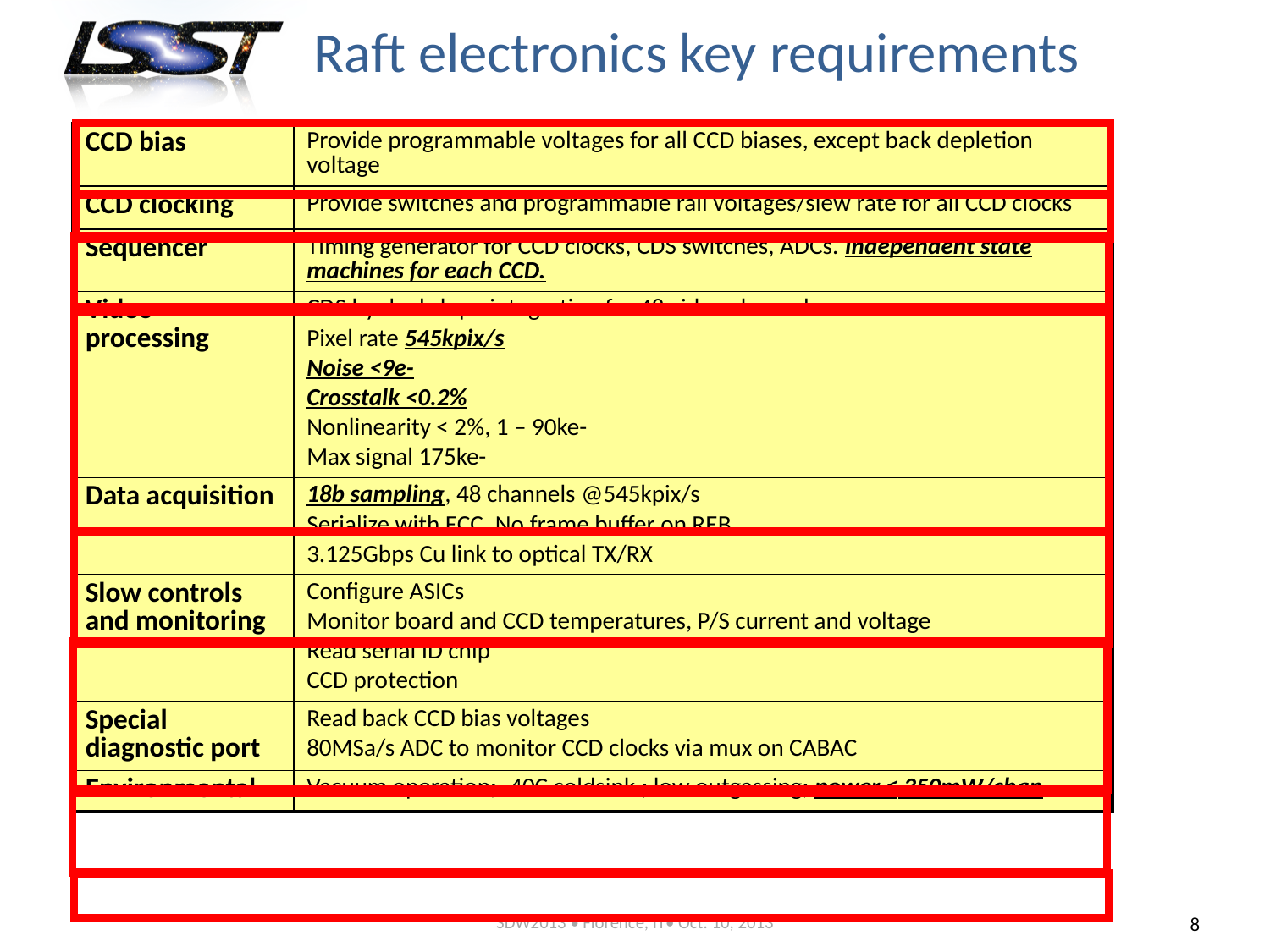

Raft electronics key requirements

| CCD bias | Provide programmable voltages for all CCD biases, except back depletion voltage |
| --- | --- |
| CCD clocking | Provide switches and programmable rail voltages/slew rate for all CCD clocks |
| Sequencer | Timing generator for CCD clocks, CDS switches, ADCs. Independent state machines for each CCD. |
| Video processing | CDS by dual slope integration for 48 video channels Pixel rate 545kpix/s Noise <9e- Crosstalk <0.2% Nonlinearity < 2%, 1 – 90ke- Max signal 175ke- |
| Data acquisition | 18b sampling, 48 channels @545kpix/s Serialize with ECC. No frame buffer on REB 3.125Gbps Cu link to optical TX/RX |
| Slow controls and monitoring | Configure ASICs Monitor board and CCD temperatures, P/S current and voltage Read serial ID chip CCD protection |
| Special diagnostic port | Read back CCD bias voltages 80MSa/s ADC to monitor CCD clocks via mux on CABAC |
| Environmental | Vacuum operation; -40C coldsink.; low outgassing; power ≤ 350mW/chan |